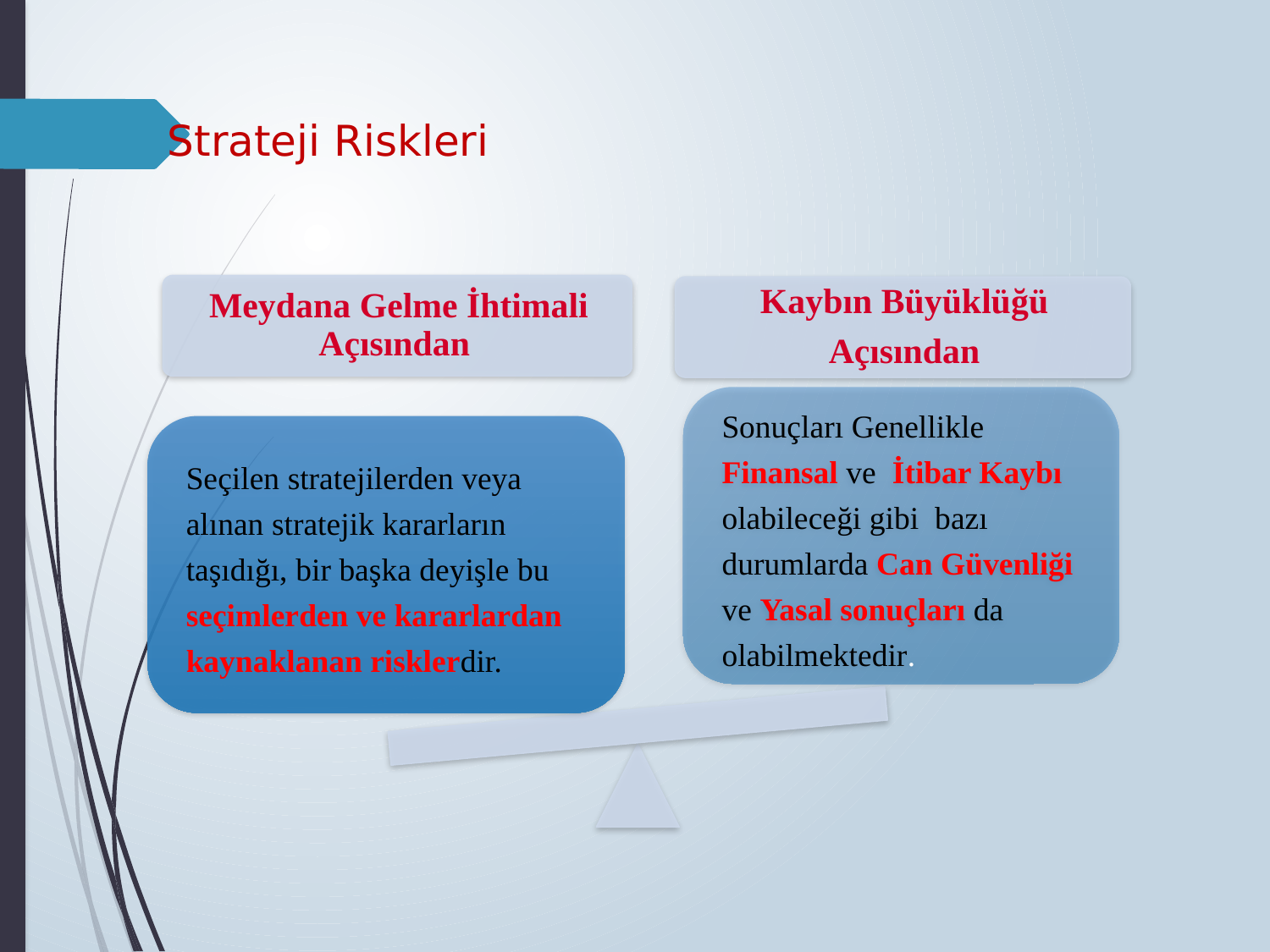

# Strateji Riskleri
Meydana Gelme İhtimali Açısından
Kaybın Büyüklüğü
Açısından
Seçilen stratejilerden veya  alınan stratejik kararların  taşıdığı, bir başka deyişle bu  seçimlerden ve kararlardan  kaynaklanan risklerdir.
Sonuçları Genellikle Finansal ve  İtibar Kaybı olabileceği gibi  bazı durumlarda Can Güvenliği  ve Yasal sonuçları da  olabilmektedir.